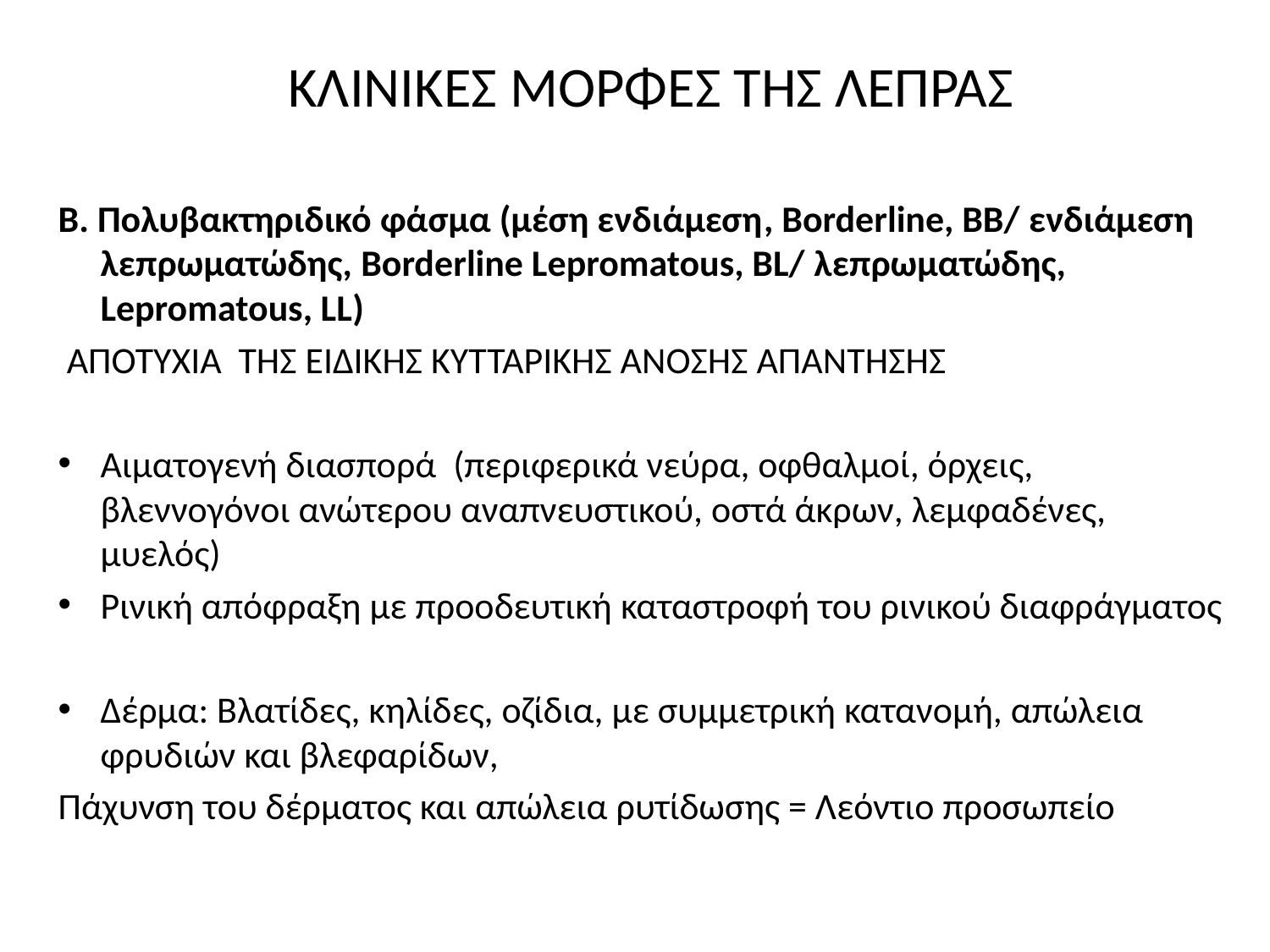

# ΚΛΙΝΙΚΕΣ ΜΟΡΦΕΣ ΤΗΣ ΛΕΠΡΑΣ
Β. Πολυβακτηριδικό φάσμα (μέση ενδιάμεση, Borderline, BB/ ενδιάμεση λεπρωματώδης, Borderline Lepromatous, BL/ λεπρωματώδης, Lepromatous, LL)
 ΑΠΟΤΥΧΙΑ  ΤΗΣ ΕΙΔΙΚΗΣ ΚΥΤΤΑΡΙΚΗΣ ΑΝΟΣΗΣ ΑΠΑΝΤΗΣΗΣ

Αιματογενή διασπορά  (περιφερικά νεύρα, οφθαλμοί, όρχεις, βλεννογόνοι ανώτερου αναπνευστικού, οστά άκρων, λεμφαδένες, μυελός)
Ρινική απόφραξη με προοδευτική καταστροφή του ρινικού διαφράγματος

Δέρμα: Βλατίδες, κηλίδες, οζίδια, με συμμετρική κατανομή, απώλεια φρυδιών και βλεφαρίδων,
Πάχυνση του δέρματος και απώλεια ρυτίδωσης = Λεόντιο προσωπείο